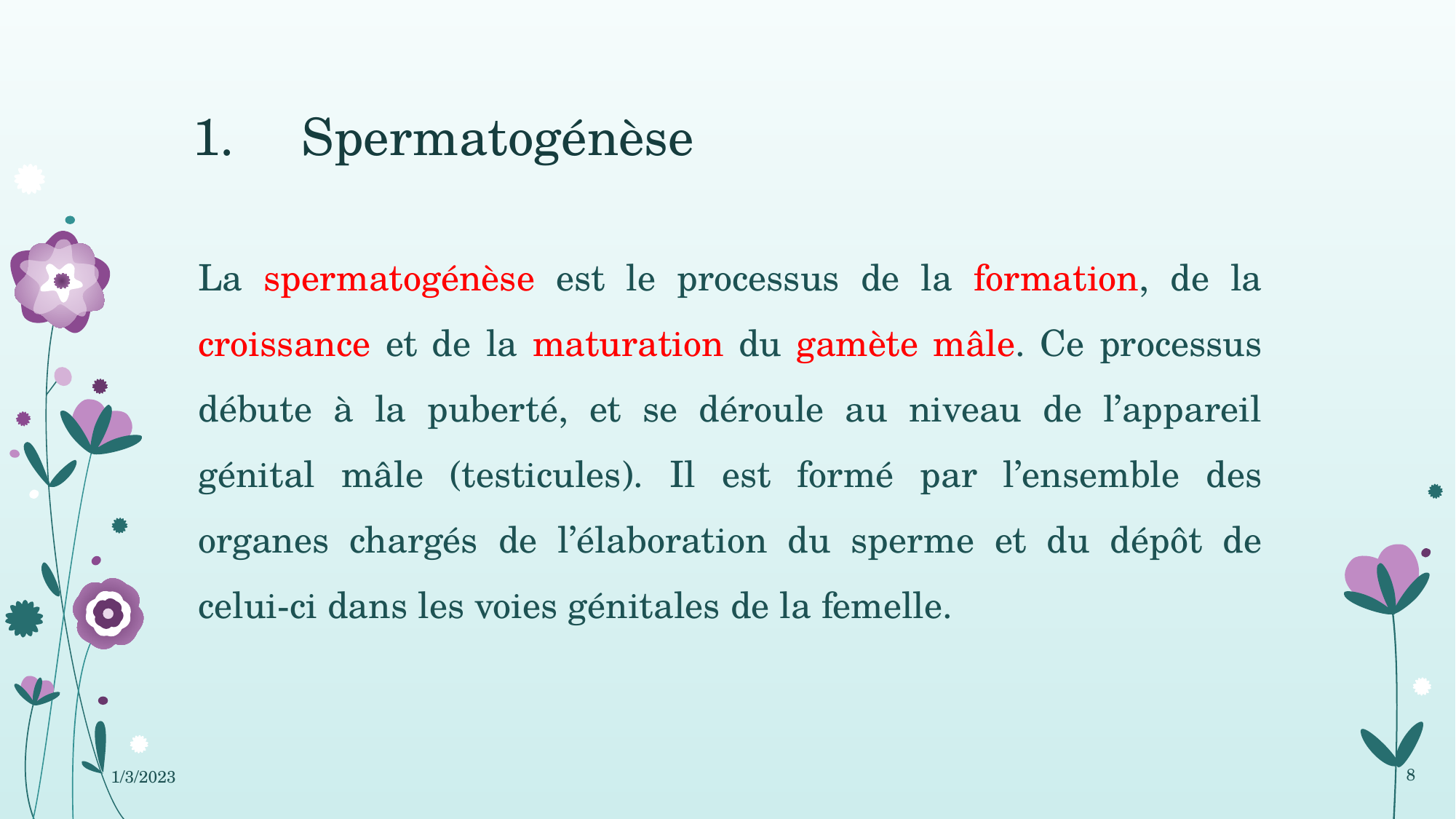

# 1.	Spermatogénèse
La spermatogénèse est le processus de la formation, de la croissance et de la maturation du gamète mâle. Ce processus débute à la puberté, et se déroule au niveau de l’appareil génital mâle (testicules). Il est formé par l’ensemble des organes chargés de l’élaboration du sperme et du dépôt de celui-ci dans les voies génitales de la femelle.
1/3/2023
8